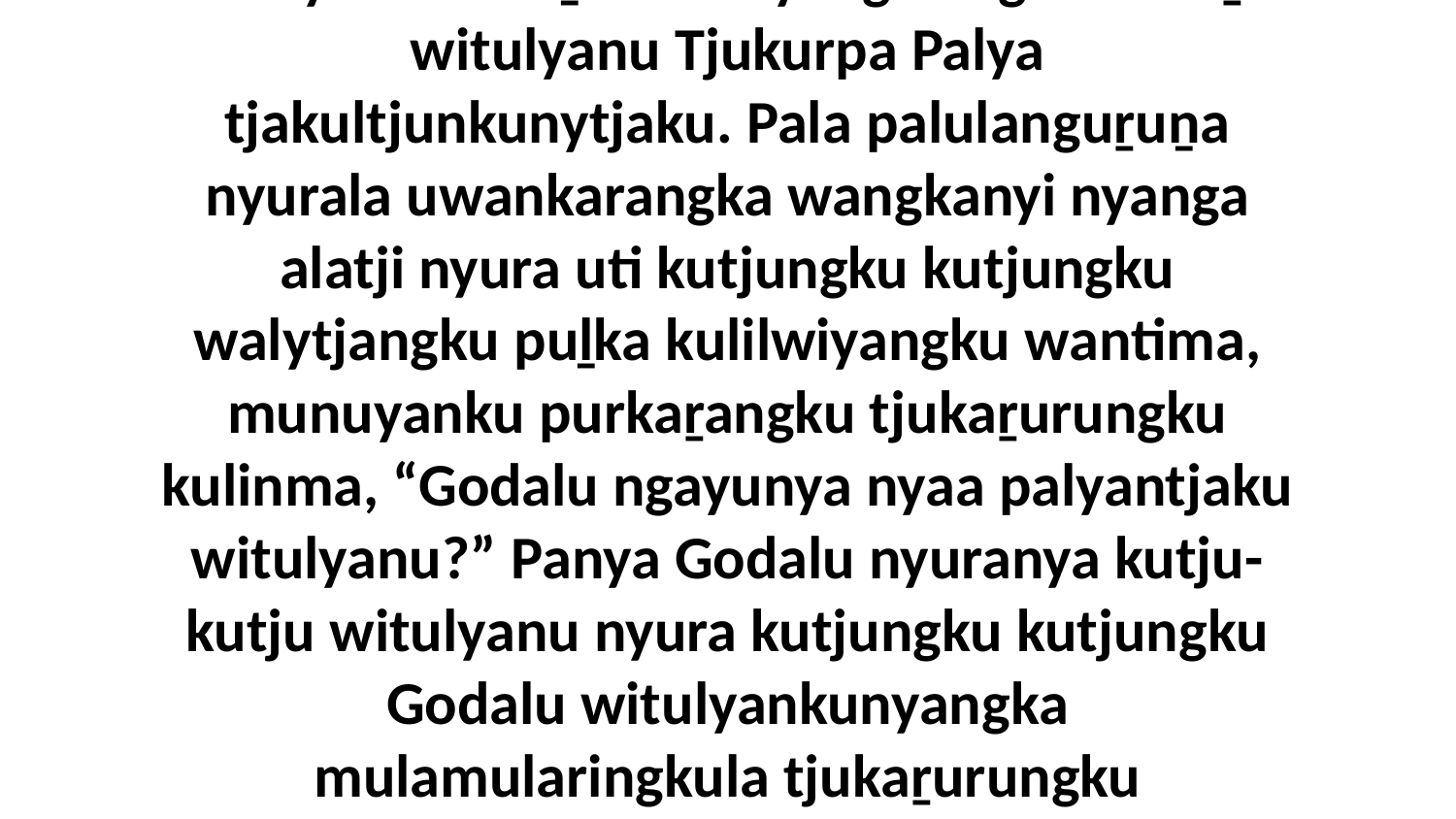

3 Panya Godaluṉi mukulyangku ngurkantaṟa witulyanu Tjukurpa Palya tjakultjunkunytjaku. Pala palulanguṟuṉa nyurala uwankarangka wangkanyi nyanga alatji nyura uti kutjungku kutjungku walytjangku puḻka kulilwiyangku wantima, munuyanku purkaṟangku tjukaṟurungku kulinma, “Godalu ngayunya nyaa palyantjaku witulyanu?” Panya Godalu nyuranya kutju-kutju witulyanu nyura kutjungku kutjungku Godalu witulyankunyangka mulamularingkula tjukaṟurungku palyantjaku.